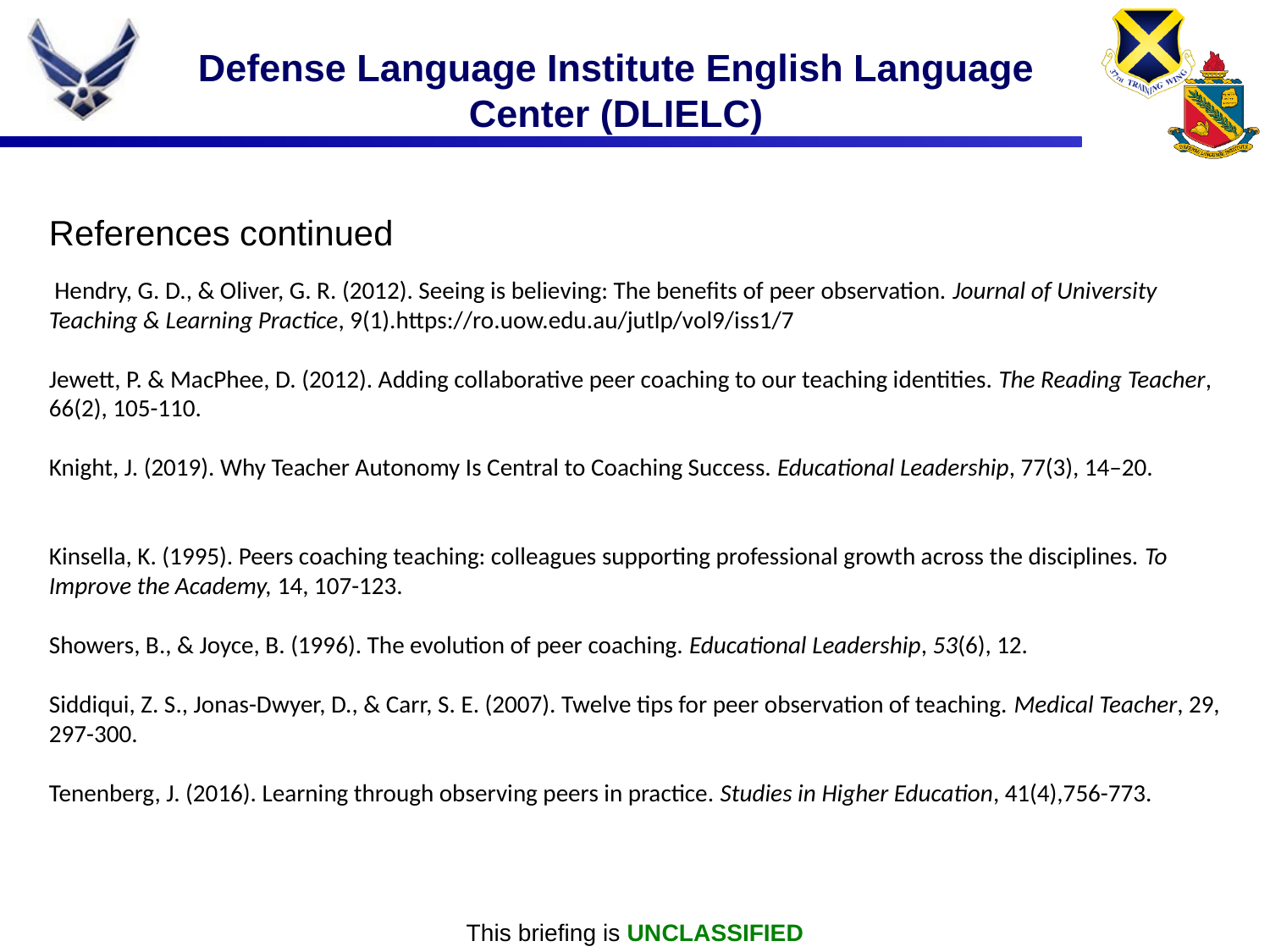

Defense Language Institute English Language Center (DLIELC)
References continued
 Hendry, G. D., & Oliver, G. R. (2012). Seeing is believing: The benefits of peer observation. Journal of University Teaching & Learning Practice, 9(1).https://ro.uow.edu.au/jutlp/vol9/iss1/7

Jewett, P. & MacPhee, D. (2012). Adding collaborative peer coaching to our teaching identities. The Reading Teacher, 66(2), 105-110.

Knight, J. (2019). Why Teacher Autonomy Is Central to Coaching Success. Educational Leadership, 77(3), 14–20.

Kinsella, K. (1995). Peers coaching teaching: colleagues supporting professional growth across the disciplines. To Improve the Academy, 14, 107-123.

Showers, B., & Joyce, B. (1996). The evolution of peer coaching. Educational Leadership, 53(6), 12.

Siddiqui, Z. S., Jonas-Dwyer, D., & Carr, S. E. (2007). Twelve tips for peer observation of teaching. Medical Teacher, 29, 297-300.

Tenenberg, J. (2016). Learning through observing peers in practice. Studies in Higher Education, 41(4),756-773.